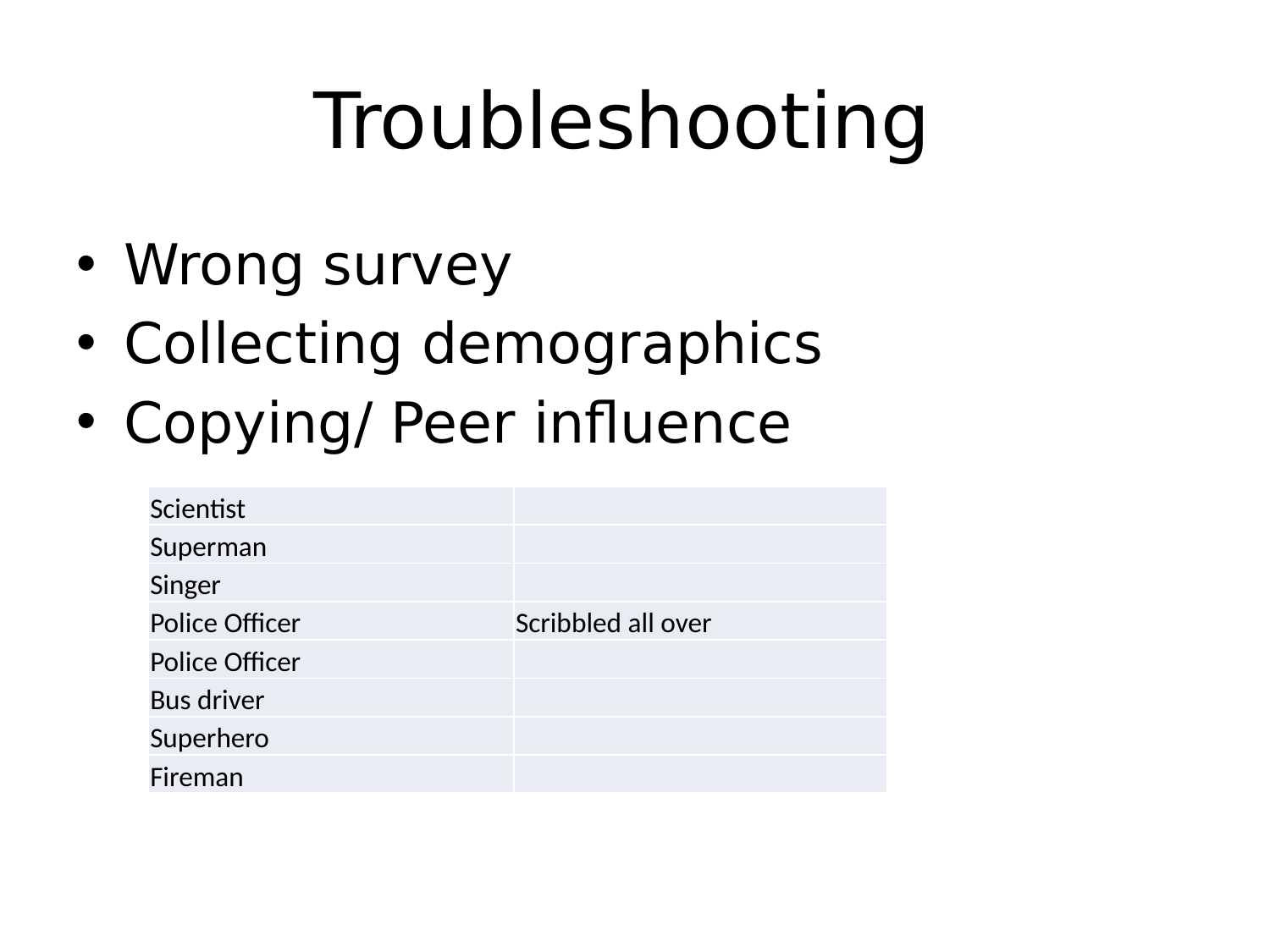

# Troubleshooting
Wrong survey
Collecting demographics
Copying/ Peer influence

| Scientist |  |
| --- | --- |
| Superman |  |
| Singer |  |
| Police Officer | Scribbled all over |
| Police Officer |  |
| Bus driver |  |
| Superhero |  |
| Fireman |  |